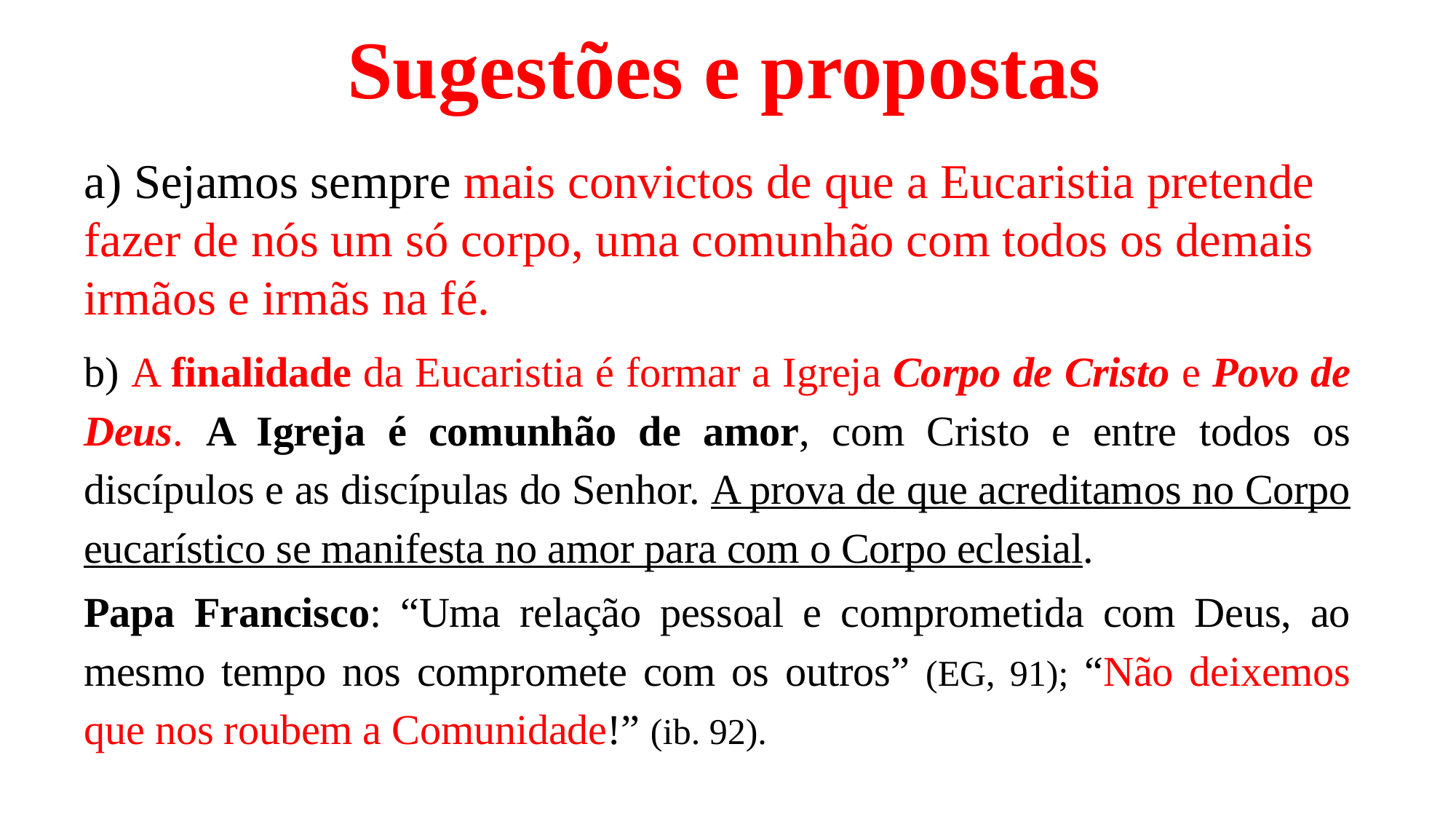

Sugestões e propostas
a) Sejamos sempre mais convictos de que a Eucaristia pretende fazer de nós um só corpo, uma comunhão com todos os demais irmãos e irmãs na fé.
b) A finalidade da Eucaristia é formar a Igreja Corpo de Cristo e Povo de Deus. A Igreja é comunhão de amor, com Cristo e entre todos os discípulos e as discípulas do Senhor. A prova de que acreditamos no Corpo eucarístico se manifesta no amor para com o Corpo eclesial.
Papa Francisco: “Uma relação pessoal e comprometida com Deus, ao mesmo tempo nos compromete com os outros” (EG, 91); “Não deixemos que nos roubem a Comunidade!” (ib. 92).